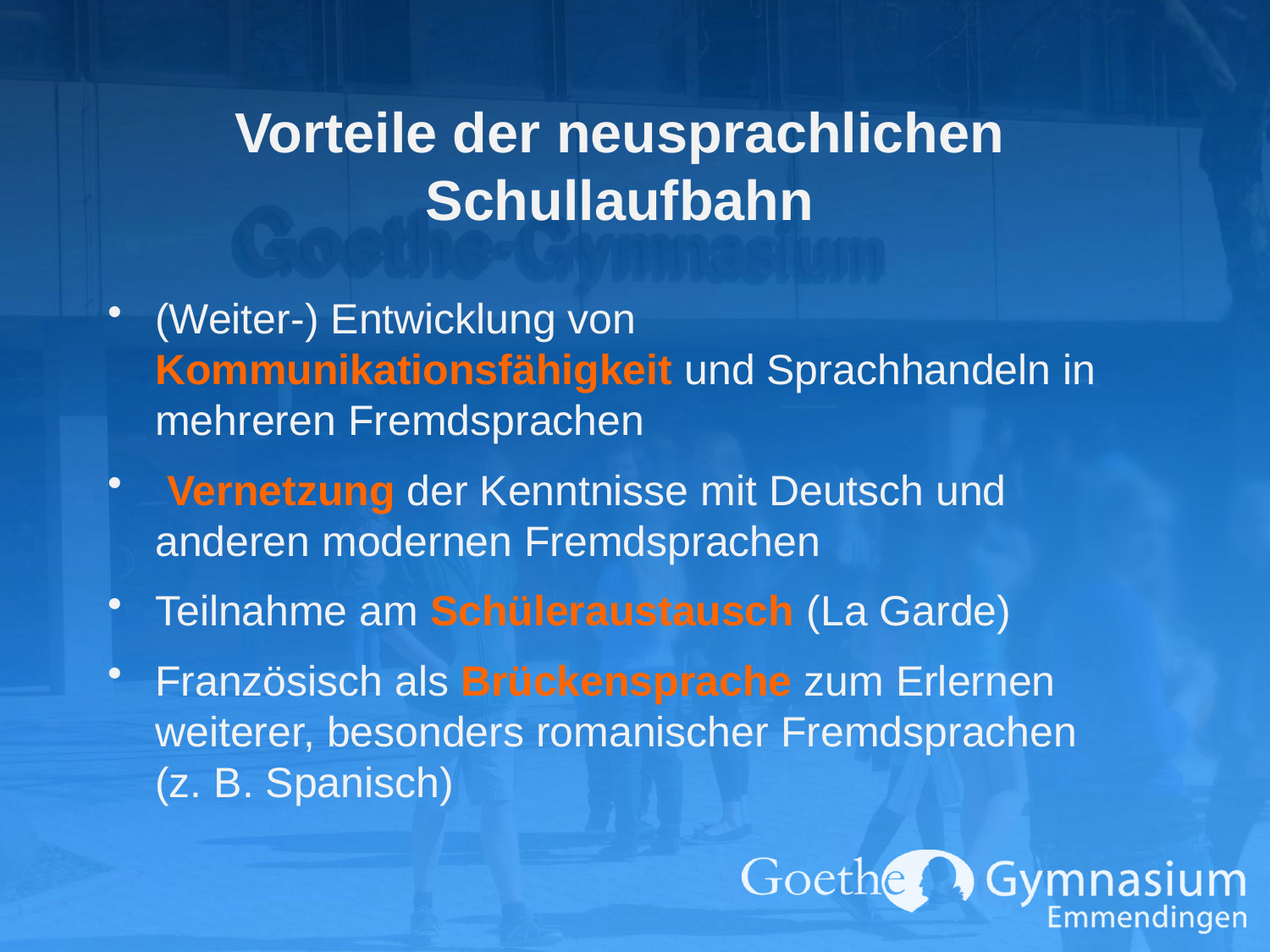

# Vorteile der neusprachlichen Schullaufbahn

(Weiter-) Entwicklung von Kommunikationsfähigkeit und Sprachhandeln in mehreren Fremdsprachen
 Vernetzung der Kenntnisse mit Deutsch und anderen modernen Fremdsprachen
Teilnahme am Schüleraustausch (La Garde)
Französisch als Brückensprache zum Erlernen weiterer, besonders romanischer Fremdsprachen
(z. B. Spanisch)